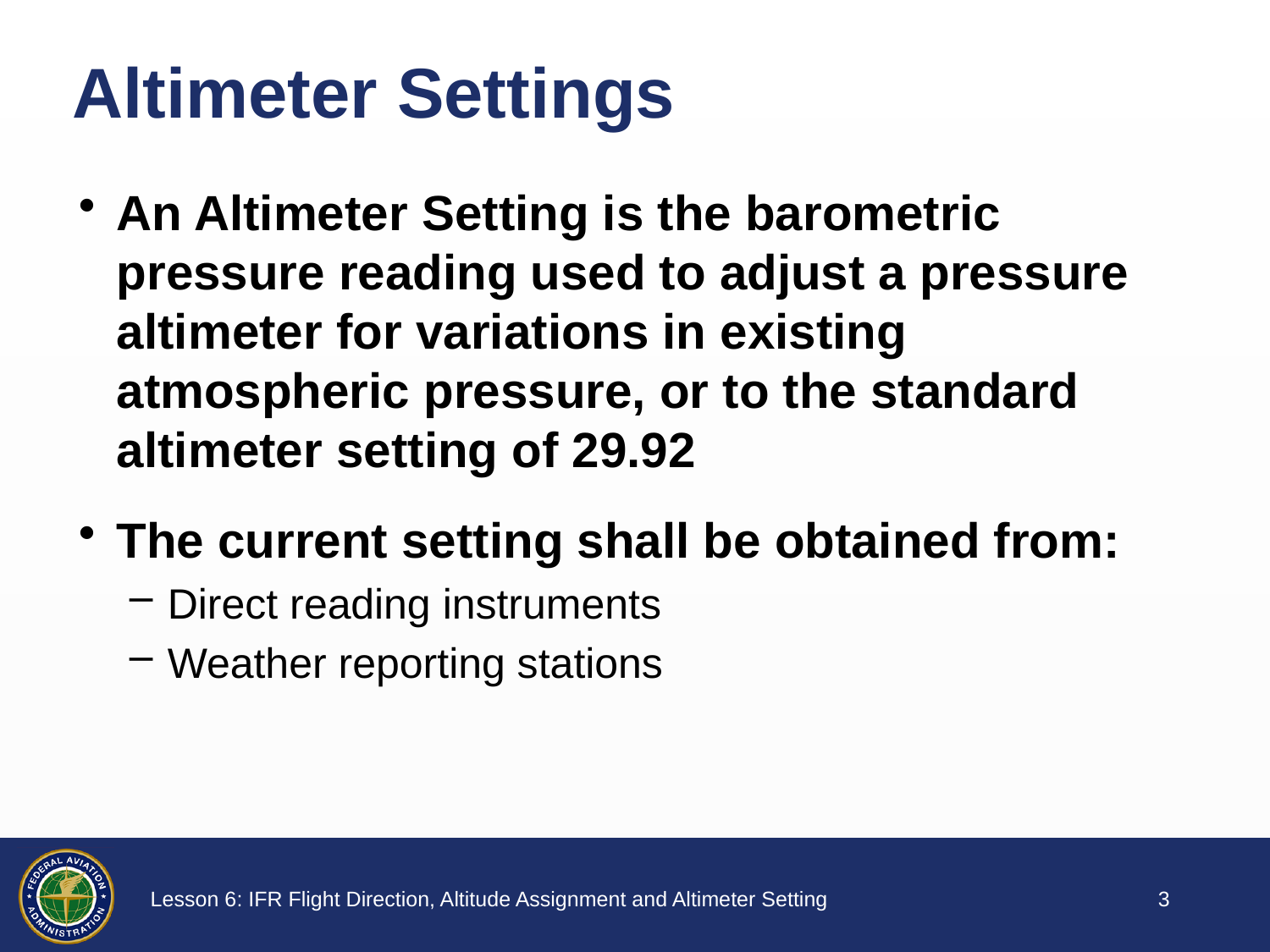

# Altimeter Settings
An Altimeter Setting is the barometric pressure reading used to adjust a pressure altimeter for variations in existing atmospheric pressure, or to the standard altimeter setting of 29.92
The current setting shall be obtained from:
Direct reading instruments
Weather reporting stations

3